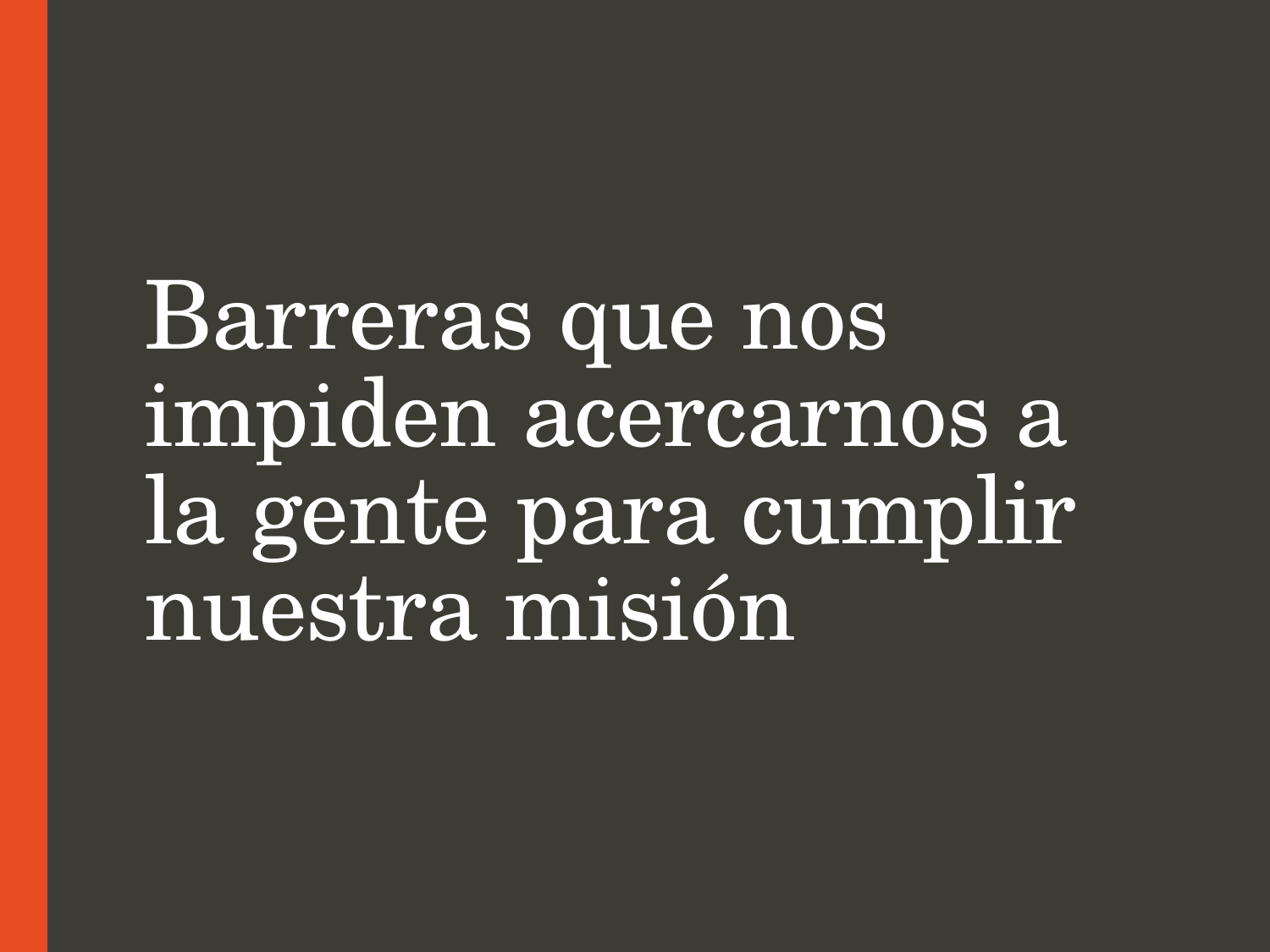

# Barreras que nos impiden acercarnos a la gente para cumplir nuestra misión